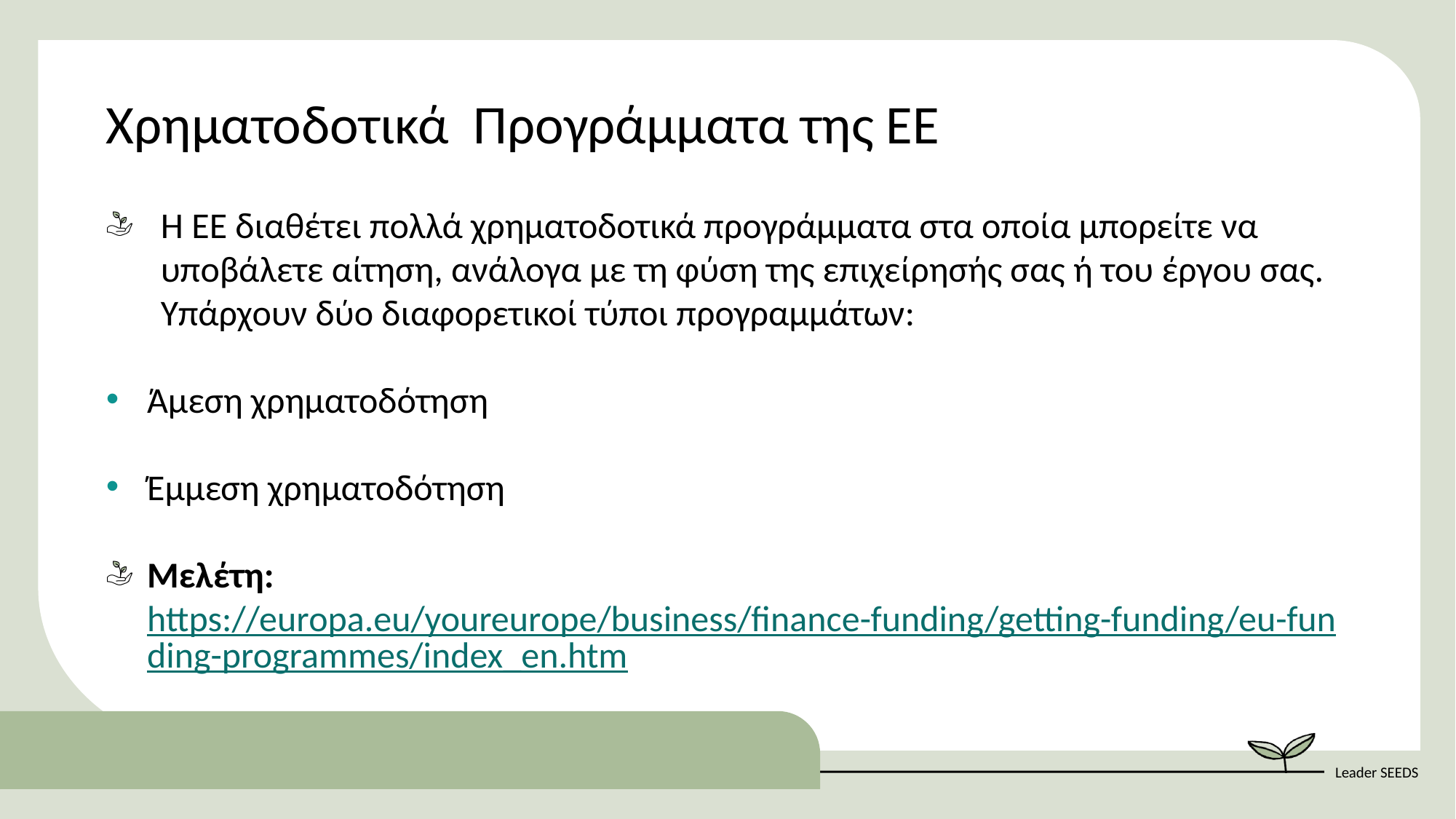

Χρηματοδοτικά  Προγράμματα της ΕΕ
Η ΕΕ διαθέτει πολλά χρηματοδοτικά προγράμματα στα οποία μπορείτε να υποβάλετε αίτηση, ανάλογα με τη φύση της επιχείρησής σας ή του έργου σας. Υπάρχουν δύο διαφορετικοί τύποι προγραμμάτων:

Άμεση χρηματοδότηση

Έμμεση χρηματοδότηση

Μελέτη: https://europa.eu/youreurope/business/finance-funding/getting-funding/eu-funding-programmes/index_en.htm